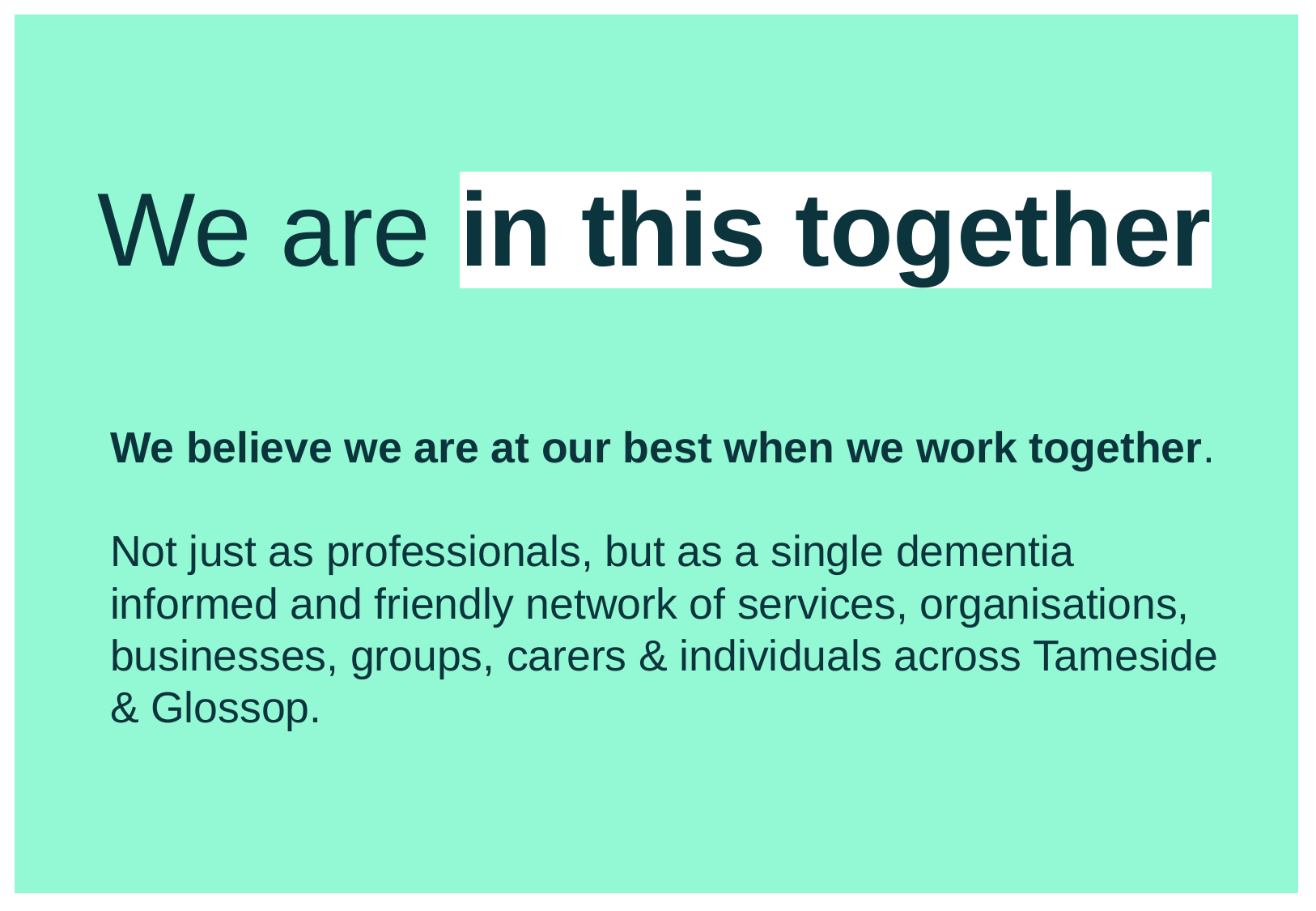

We are in this together
We believe we are at our best when we work together.

Not just as professionals, but as a single dementia informed and friendly network of services, organisations, businesses, groups, carers & individuals across Tameside & Glossop.